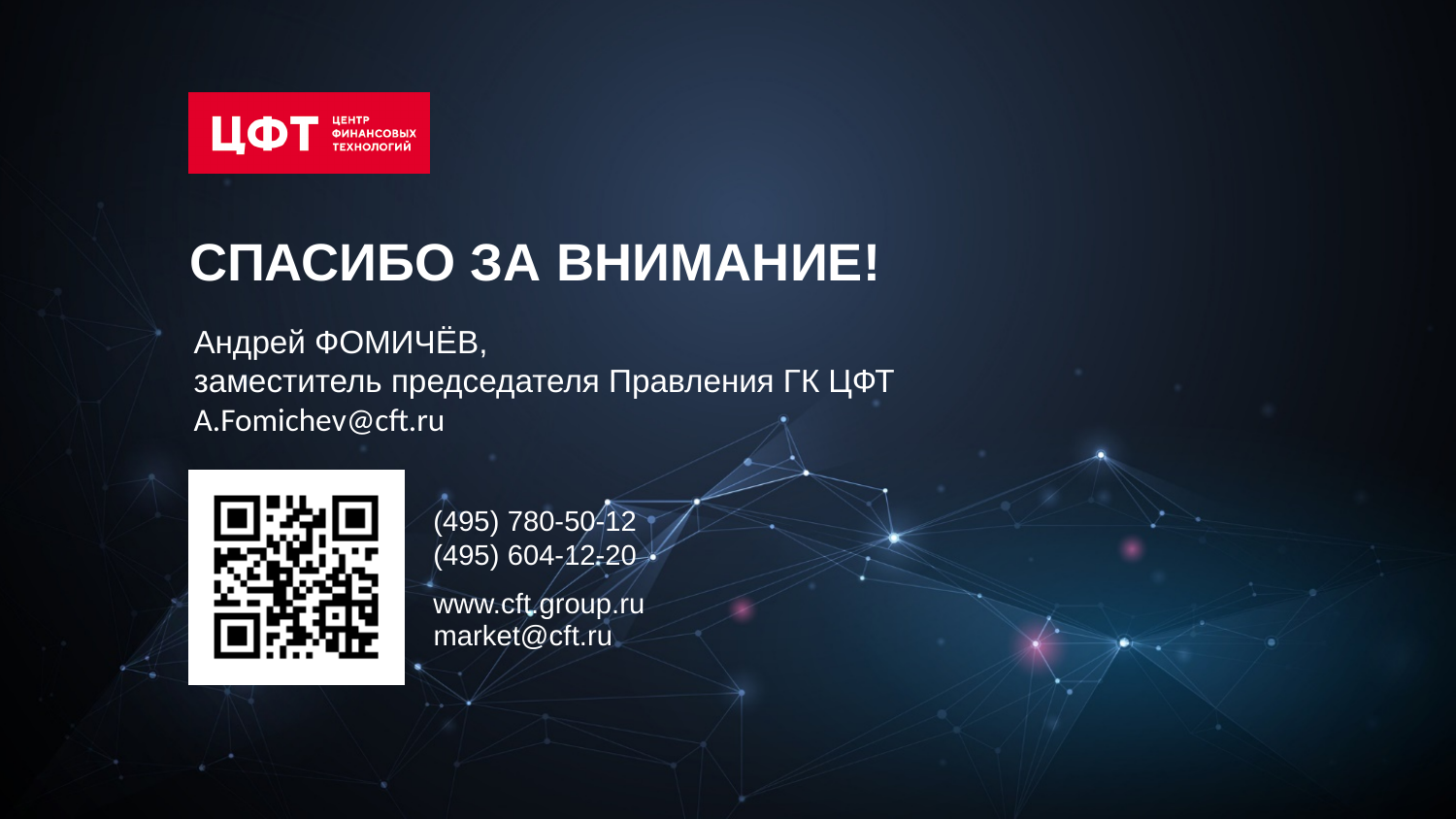

СПАСИБО ЗА ВНИМАНИЕ!
Андрей ФОМИЧЁВ,
заместитель председателя Правления ГК ЦФТ
A.Fomichev@cft.ru